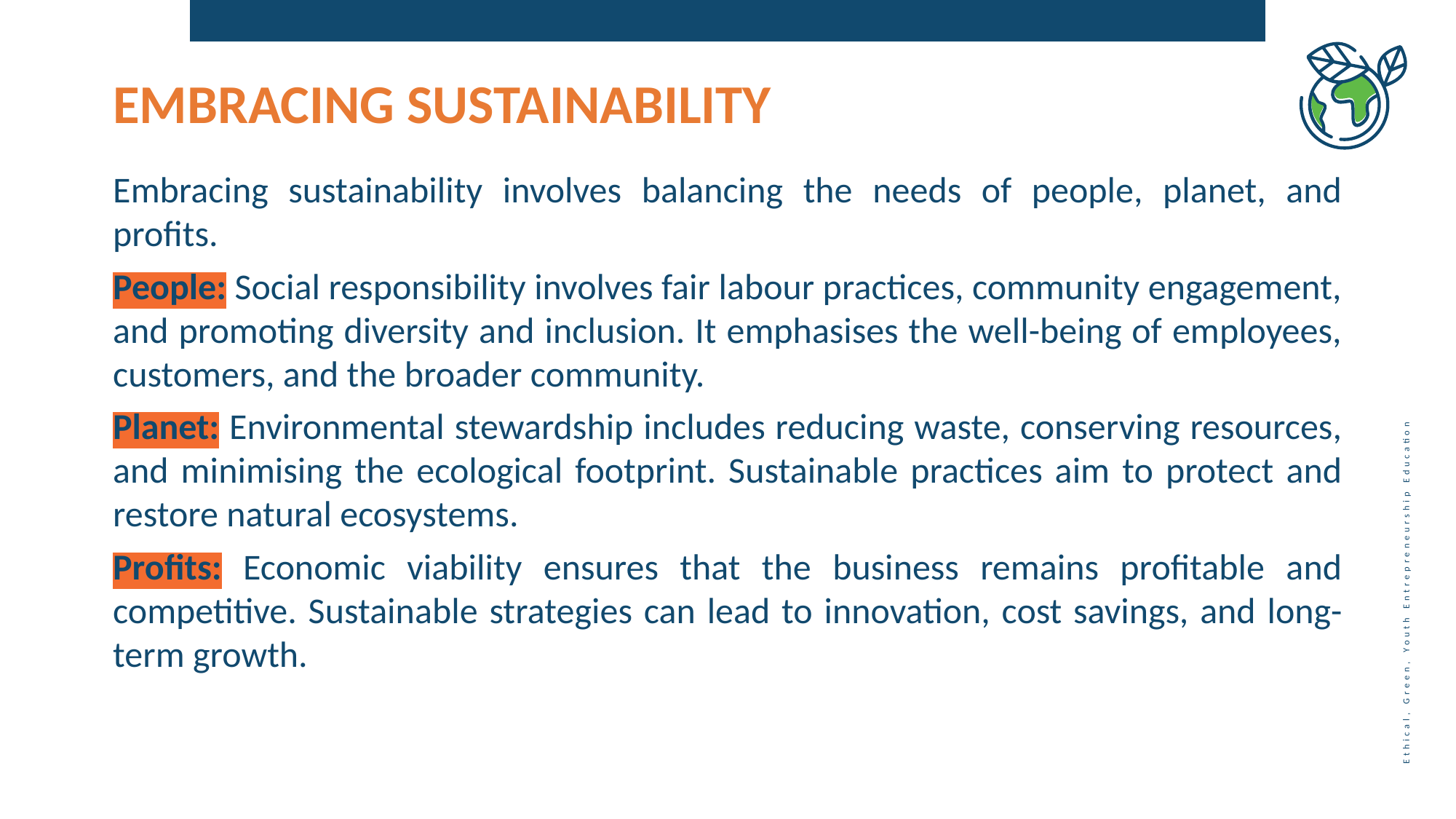

EMBRACING SUSTAINABILITY
Embracing sustainability involves balancing the needs of people, planet, and profits.
People: Social responsibility involves fair labour practices, community engagement, and promoting diversity and inclusion. It emphasises the well-being of employees, customers, and the broader community.
Planet: Environmental stewardship includes reducing waste, conserving resources, and minimising the ecological footprint. Sustainable practices aim to protect and restore natural ecosystems.
Profits: Economic viability ensures that the business remains profitable and competitive. Sustainable strategies can lead to innovation, cost savings, and long-term growth.